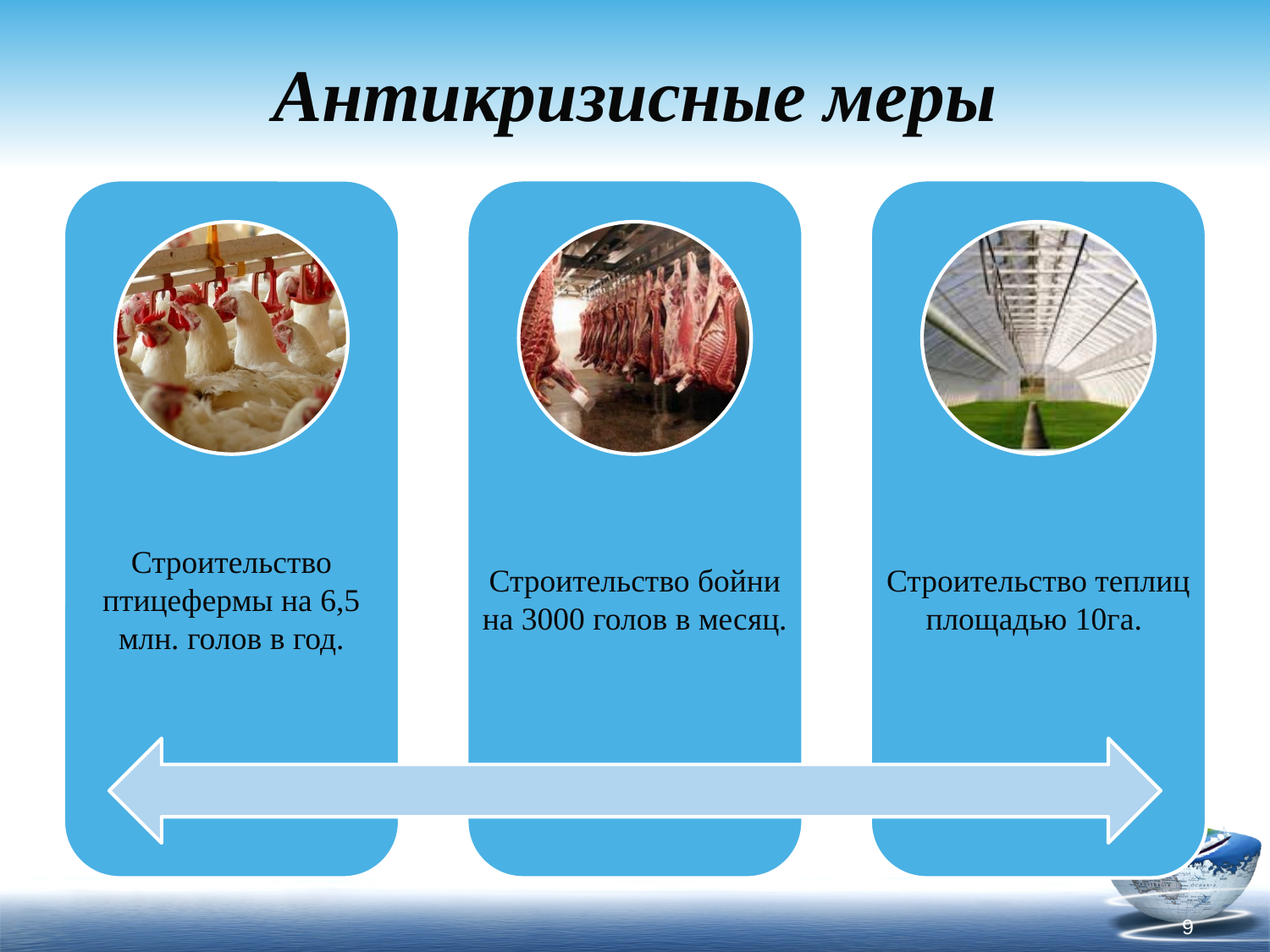

# Антикризисные меры
Строительство птицефермы на 6,5 млн. голов в год.
Строительство бойни на 3000 голов в месяц.
Строительство теплиц площадью 10га.
9